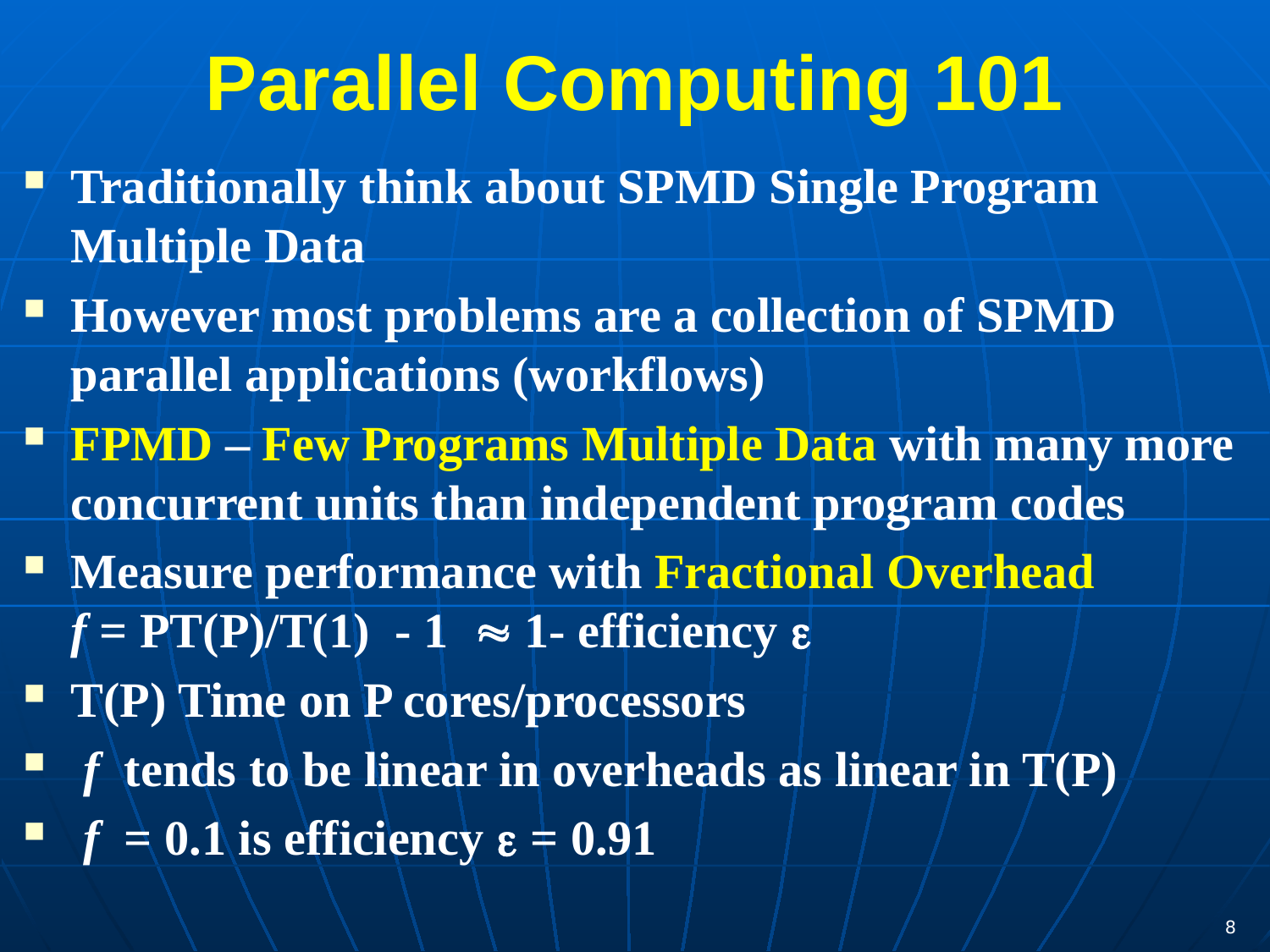

# Parallel Computing 101
Traditionally think about SPMD Single Program Multiple Data
However most problems are a collection of SPMD parallel applications (workflows)
FPMD – Few Programs Multiple Data with many more concurrent units than independent program codes
Measure performance with Fractional Overhead
f = PT(P)/T(1)  - 1  ≈ 1- efficiency ε
T(P) Time on P cores/processors
 f  tends to be linear in overheads as linear in T(P)
 f  = 0.1 is efficiency ε = 0.91

8